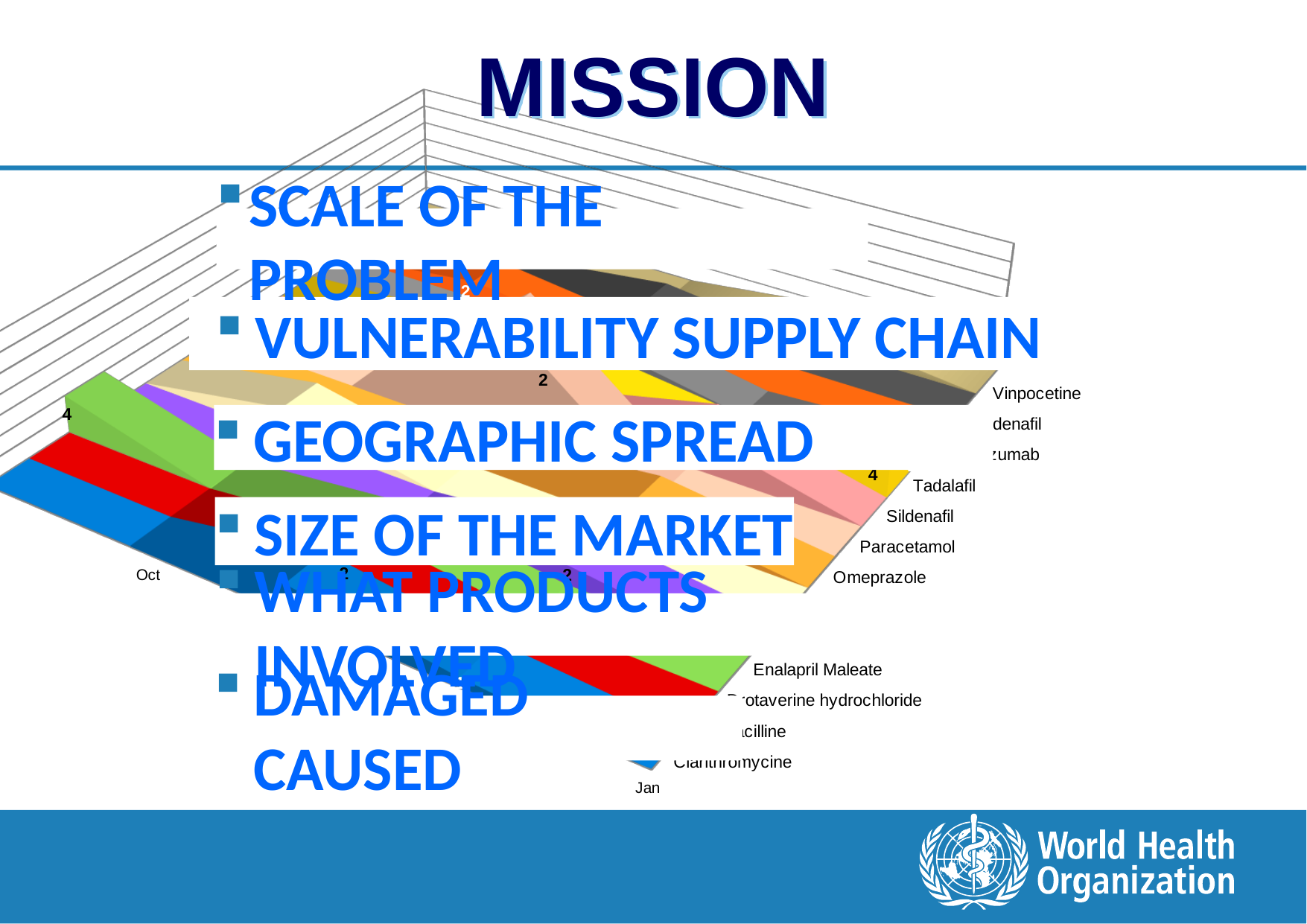

# Mission

[unsupported chart]

Scale of the problem
Vulnerability supply chain
Geographic spread
Size of the market
What products involved
Damaged caused